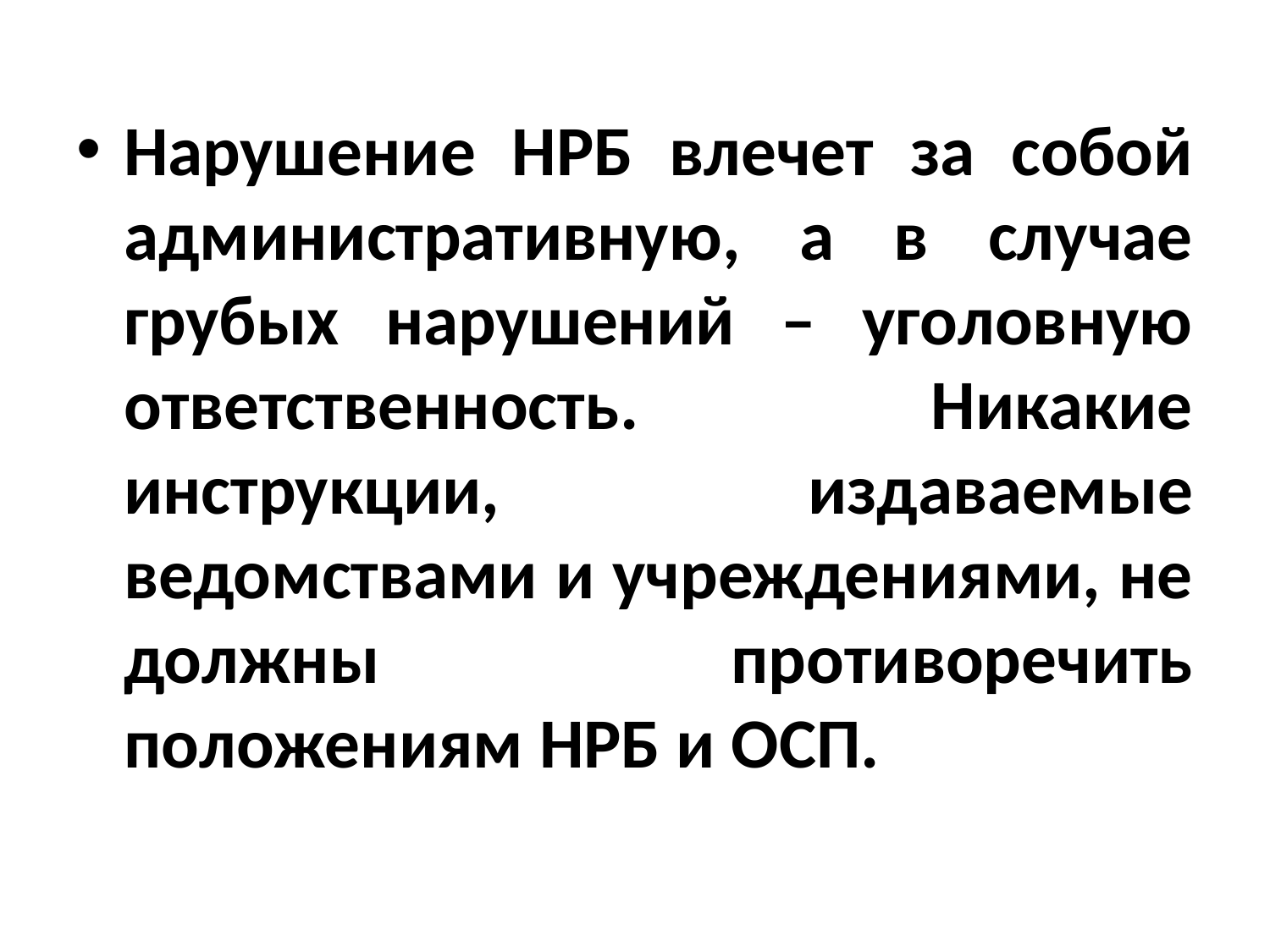

#
Нарушение НРБ влечет за собой административную, а в случае грубых нарушений – уголовную ответственность. Никакие инструкции, издаваемые ведомствами и учреждениями, не должны противоречить положениям НРБ и ОСП.